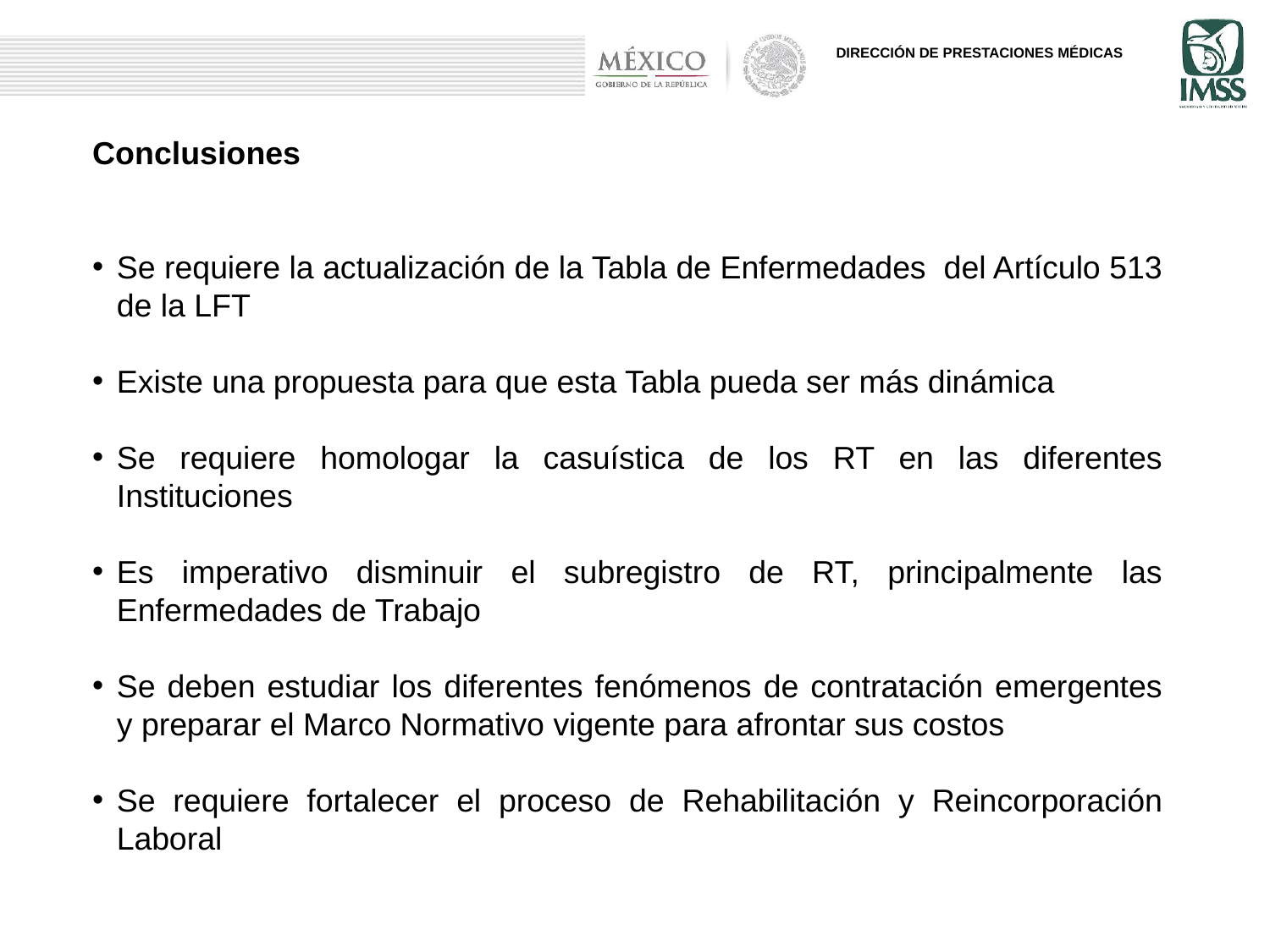

Conclusiones

Se requiere la actualización de la Tabla de Enfermedades  del Artículo 513 de la LFT

Existe una propuesta para que esta Tabla pueda ser más dinámica

Se requiere homologar la casuística de los RT en las diferentes Instituciones

Es imperativo disminuir el subregistro de RT, principalmente las Enfermedades de Trabajo

Se deben estudiar los diferentes fenómenos de contratación emergentes y preparar el Marco Normativo vigente para afrontar sus costos

Se requiere fortalecer el proceso de Rehabilitación y Reincorporación Laboral